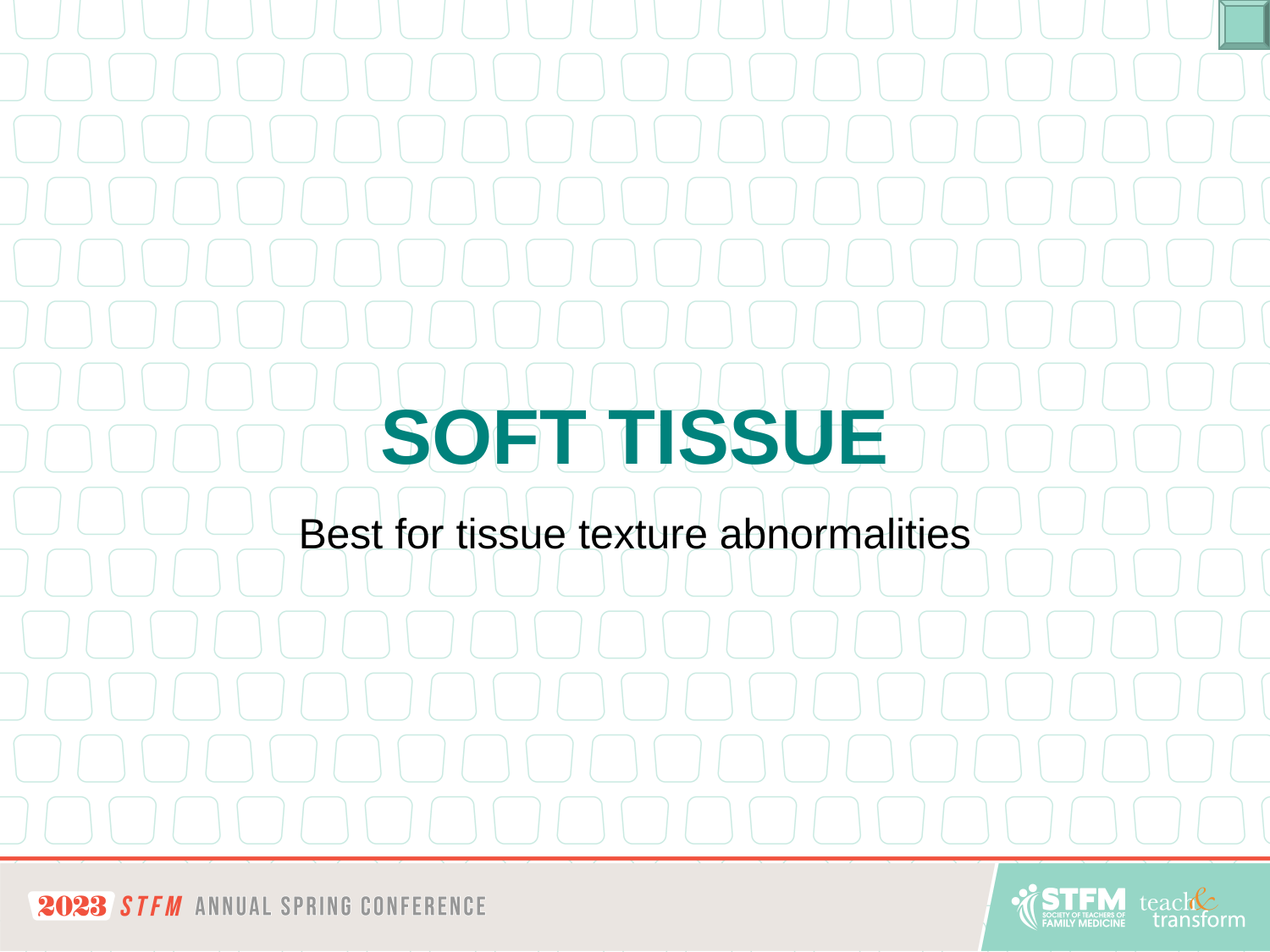

# SOFT TISSUE
Best for tissue texture abnormalities